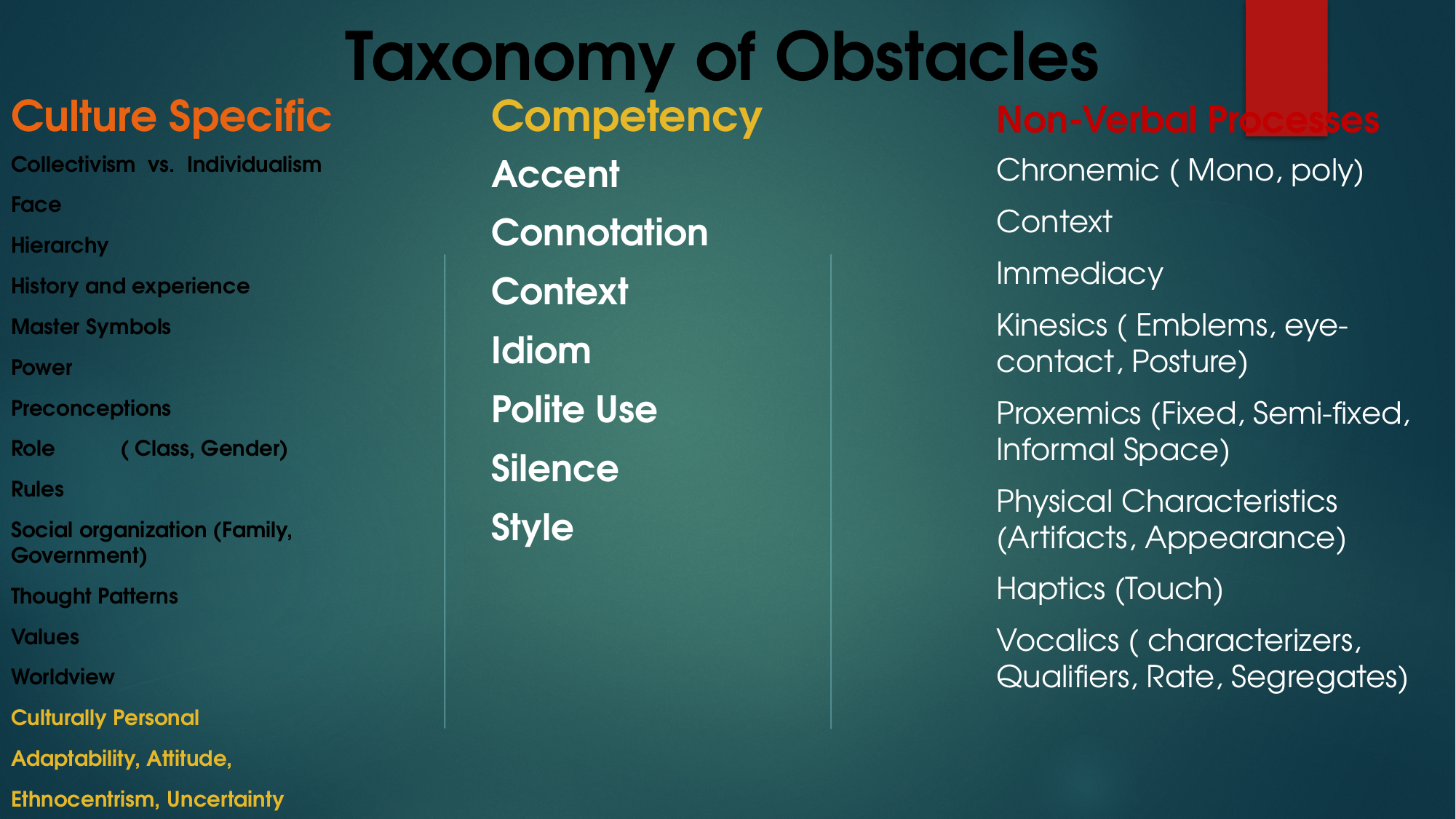

# Taxonomy of Obstacles
Culture Specific
Competency
Non-Verbal Processes
Collectivism  vs.  Individualism
Face
Hierarchy
History and experience
Master Symbols
Power
Preconceptions
Role	( Class, Gender)
Rules
Social organization (Family, Government)
Thought Patterns
Values
Worldview
Culturally Personal
Adaptability, Attitude,
Ethnocentrism, Uncertainty

Chronemic ( Mono, poly)
Context
Immediacy
Kinesics ( Emblems, eye-contact, Posture)
Proxemics (Fixed, Semi-fixed, Informal Space)
Physical Characteristics (Artifacts, Appearance)
Haptics (Touch)
Vocalics ( characterizers, Qualifiers, Rate, Segregates)

Accent
Connotation
Context
Idiom
Polite Use
Silence
Style